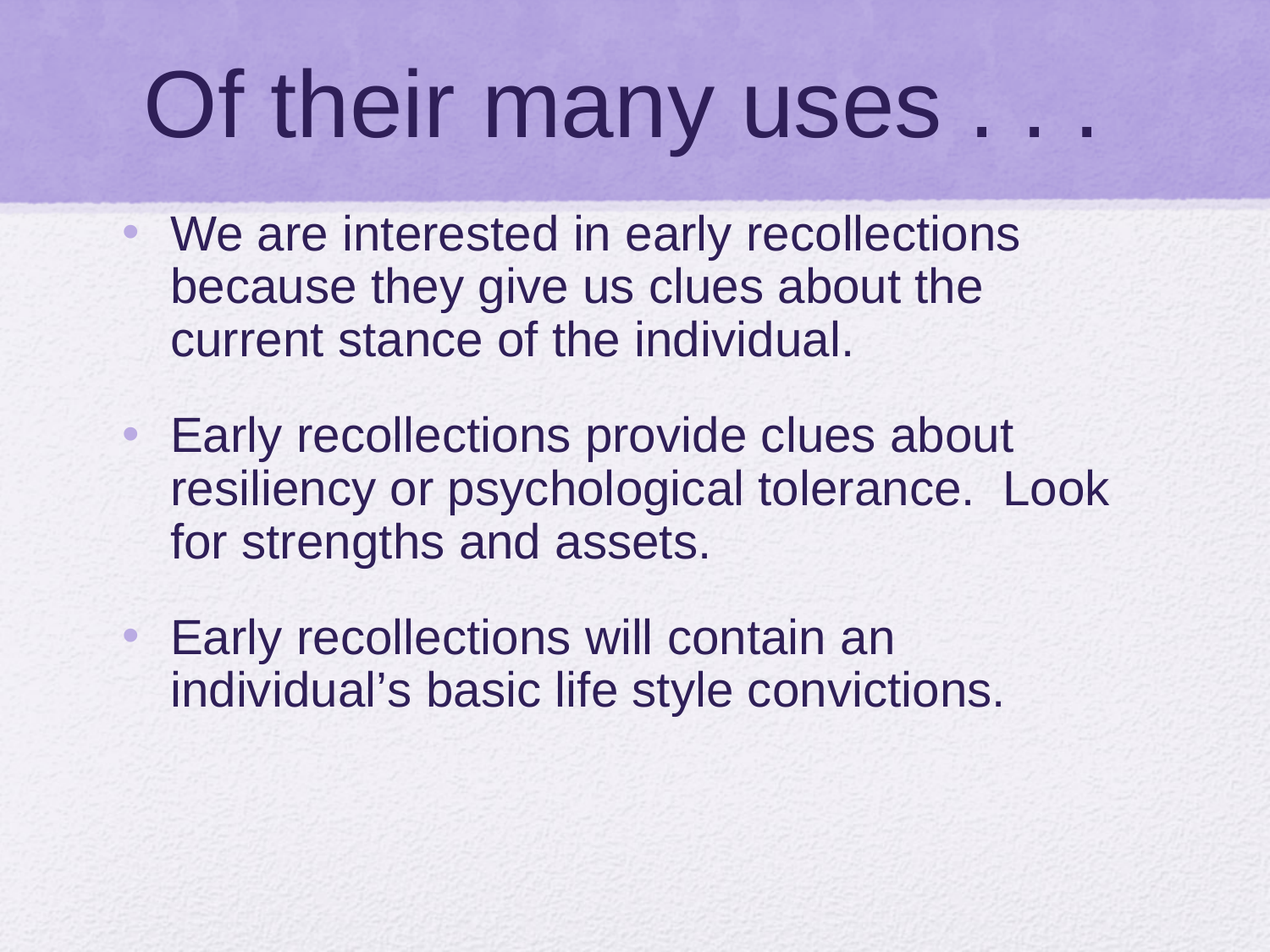

# Of their many uses . . .
We are interested in early recollections because they give us clues about the current stance of the individual.
Early recollections provide clues about resiliency or psychological tolerance.  Look for strengths and assets.
Early recollections will contain an individual’s basic life style convictions.